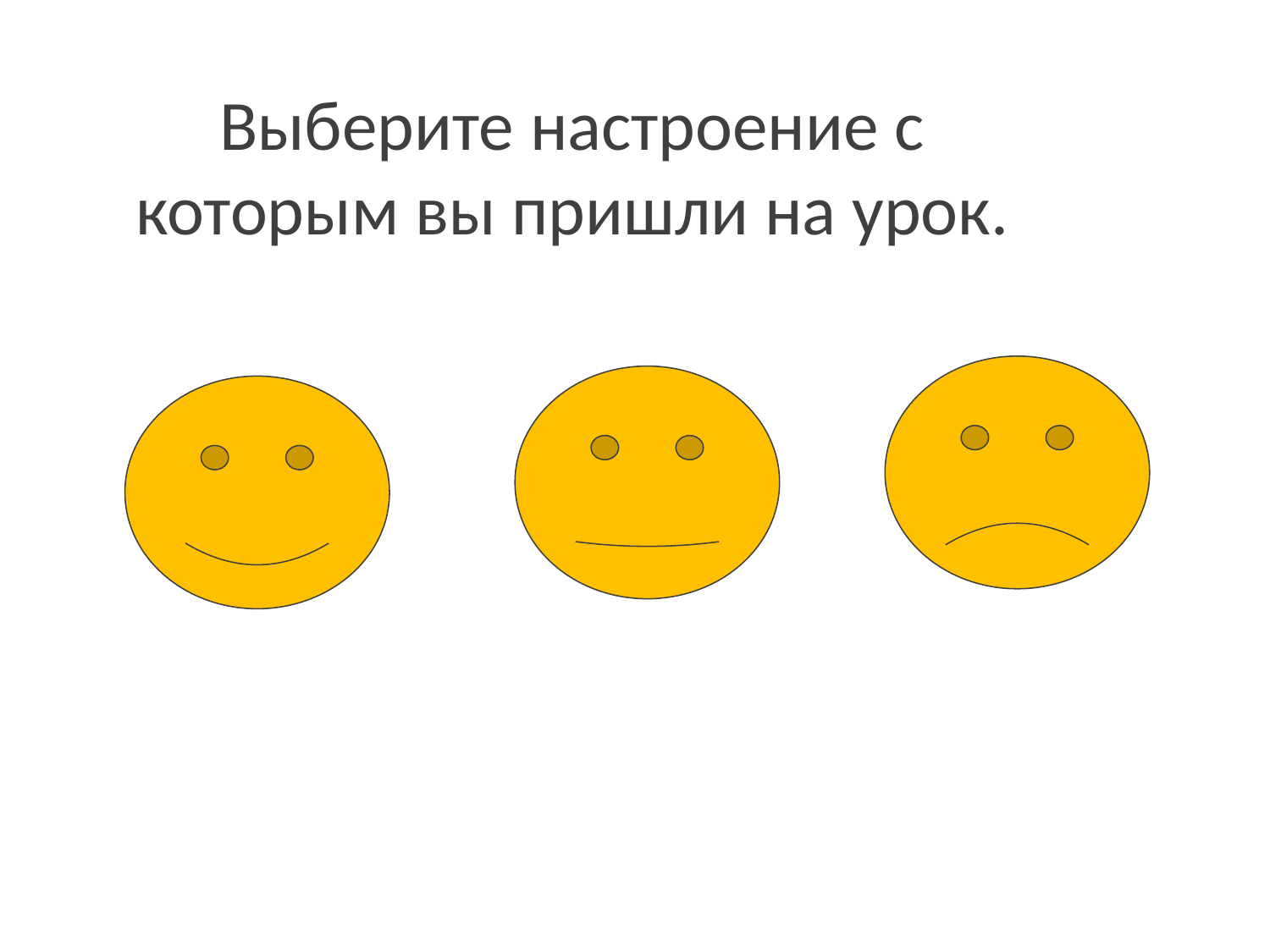

# Выберите настроение с которым вы пришли на урок.